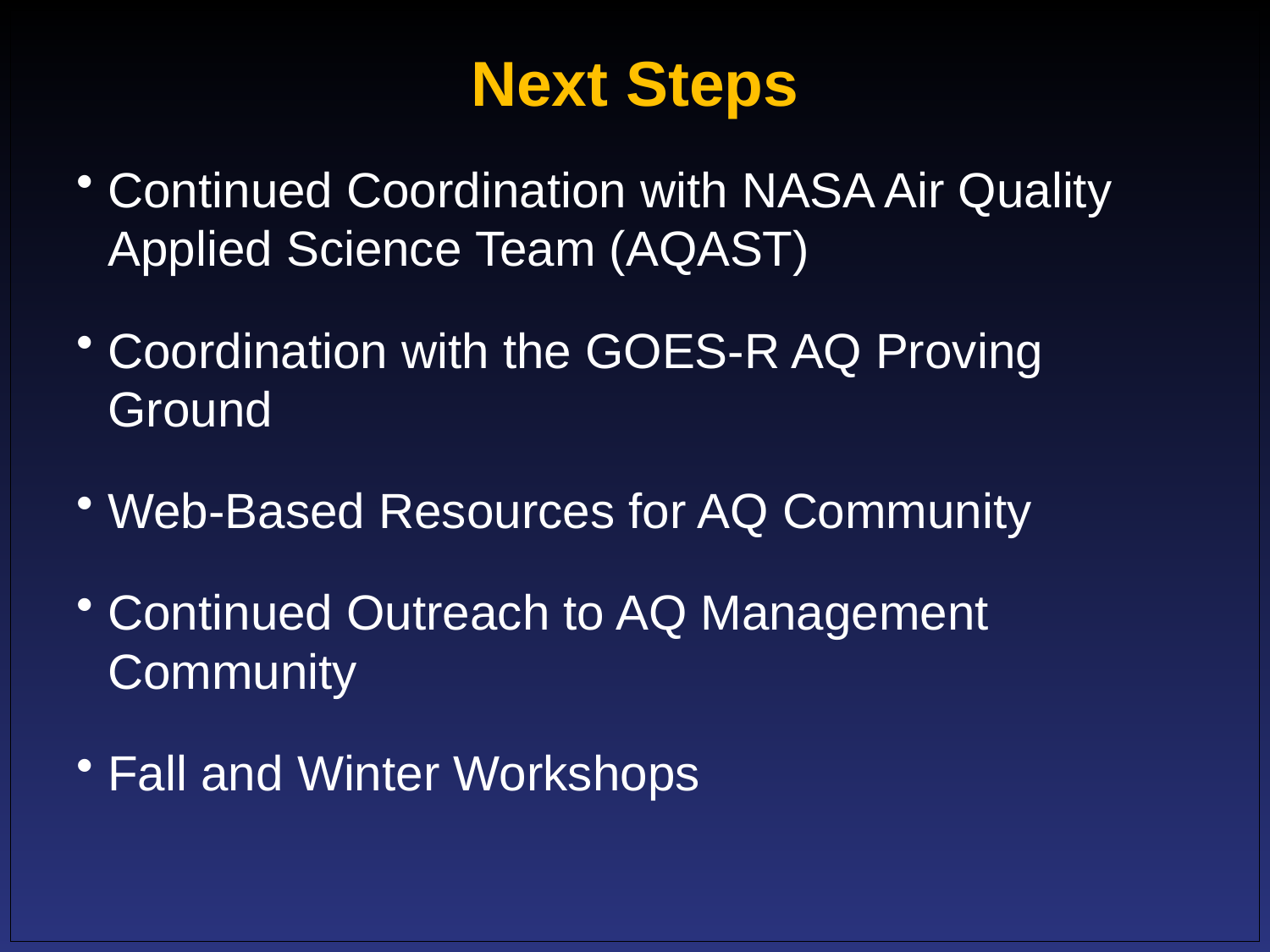

# Next Steps
Continued Coordination with NASA Air Quality Applied Science Team (AQAST)
Coordination with the GOES-R AQ Proving Ground
Web-Based Resources for AQ Community
Continued Outreach to AQ Management Community
Fall and Winter Workshops